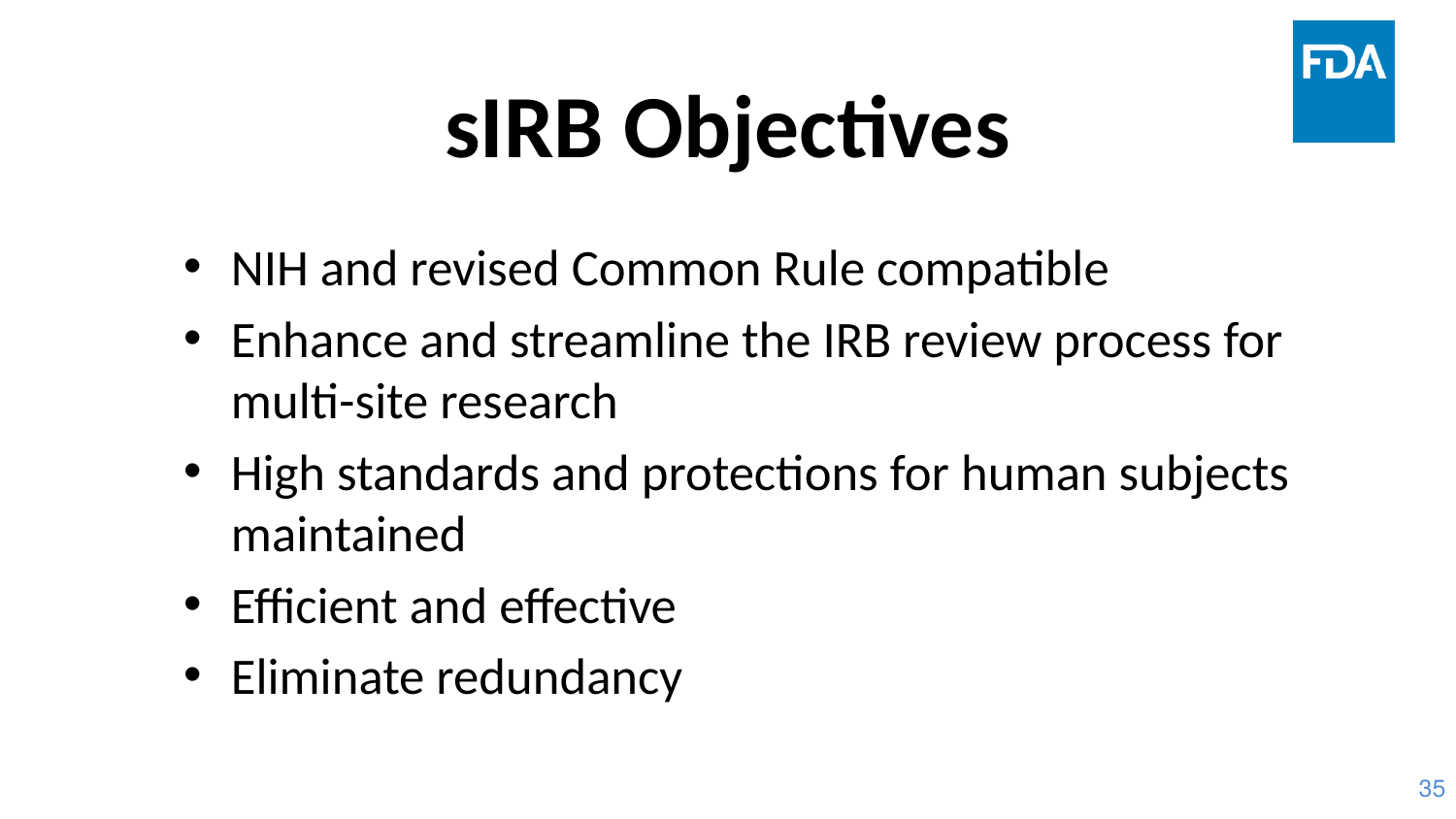

# sIRB Objectives
NIH and revised Common Rule compatible
Enhance and streamline the IRB review process for multi-site research
High standards and protections for human subjects maintained
Efficient and effective
Eliminate redundancy